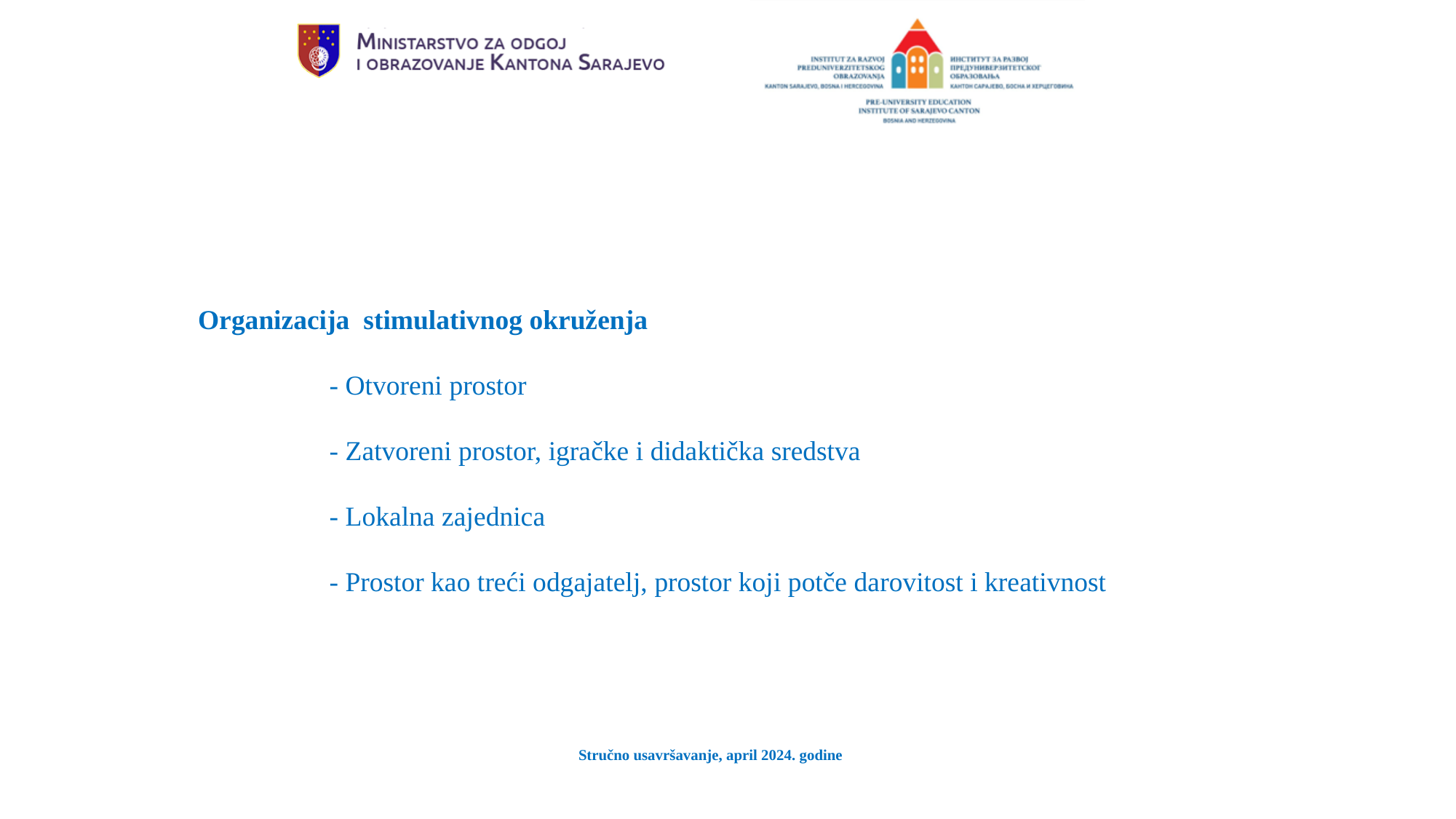

Organizacija  stimulativnog okruženja

                   - Otvoreni prostor

                   - Zatvoreni prostor, igračke i didaktička sredstva

                   - Lokalna zajednica

                   - Prostor kao treći odgajatelj, prostor koji potče darovitost i kreativnost

Stručno usavršavanje, april 2024. godine